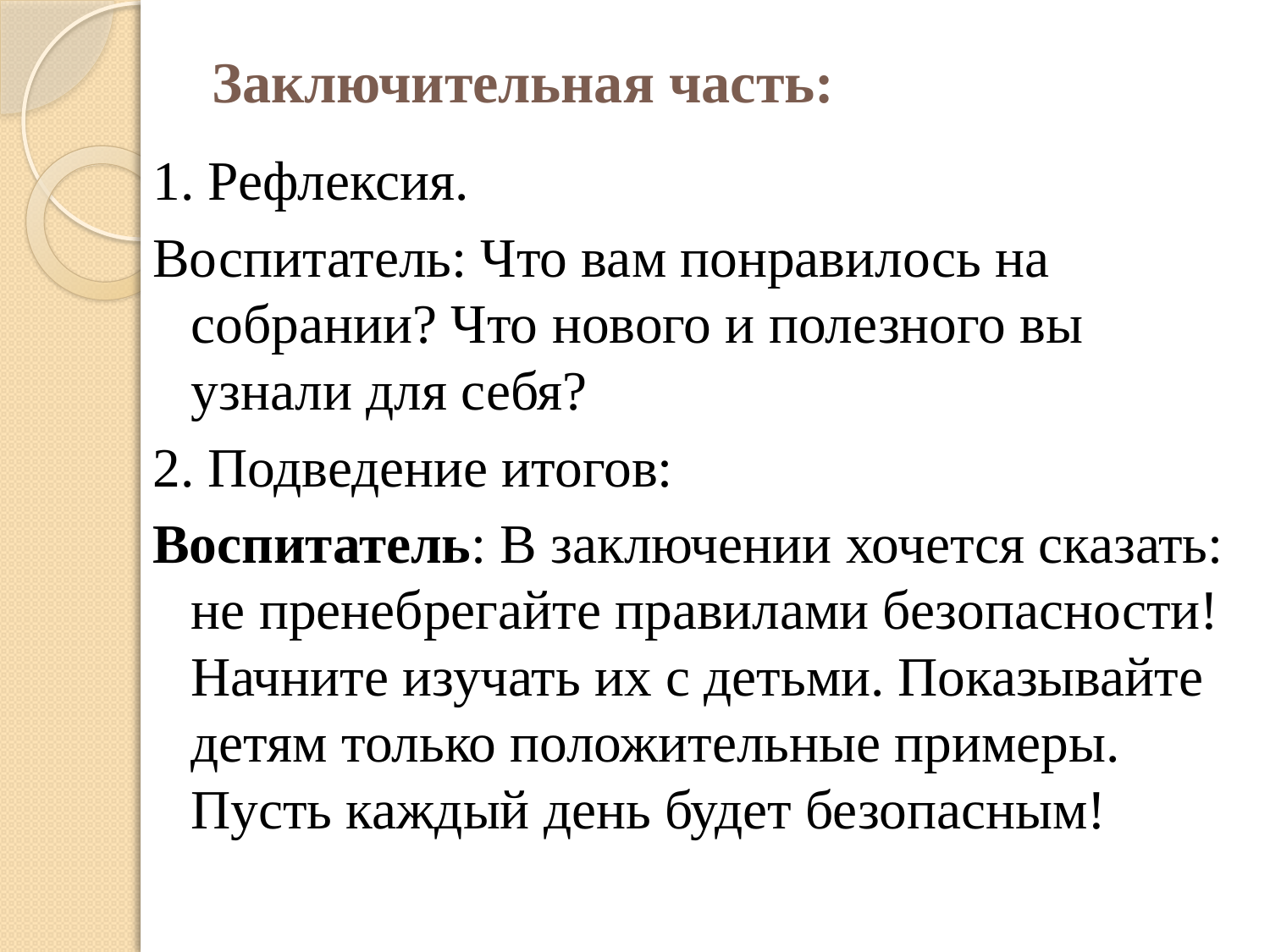

# Заключительная часть:
1. Рефлексия.
Воспитатель: Что вам понравилось на собрании? Что нового и полезного вы узнали для себя?
2. Подведение итогов:
Воспитатель: В заключении хочется сказать: не пренебрегайте правилами безопасности! Начните изучать их с детьми. Показывайте детям только положительные примеры. Пусть каждый день будет безопасным!